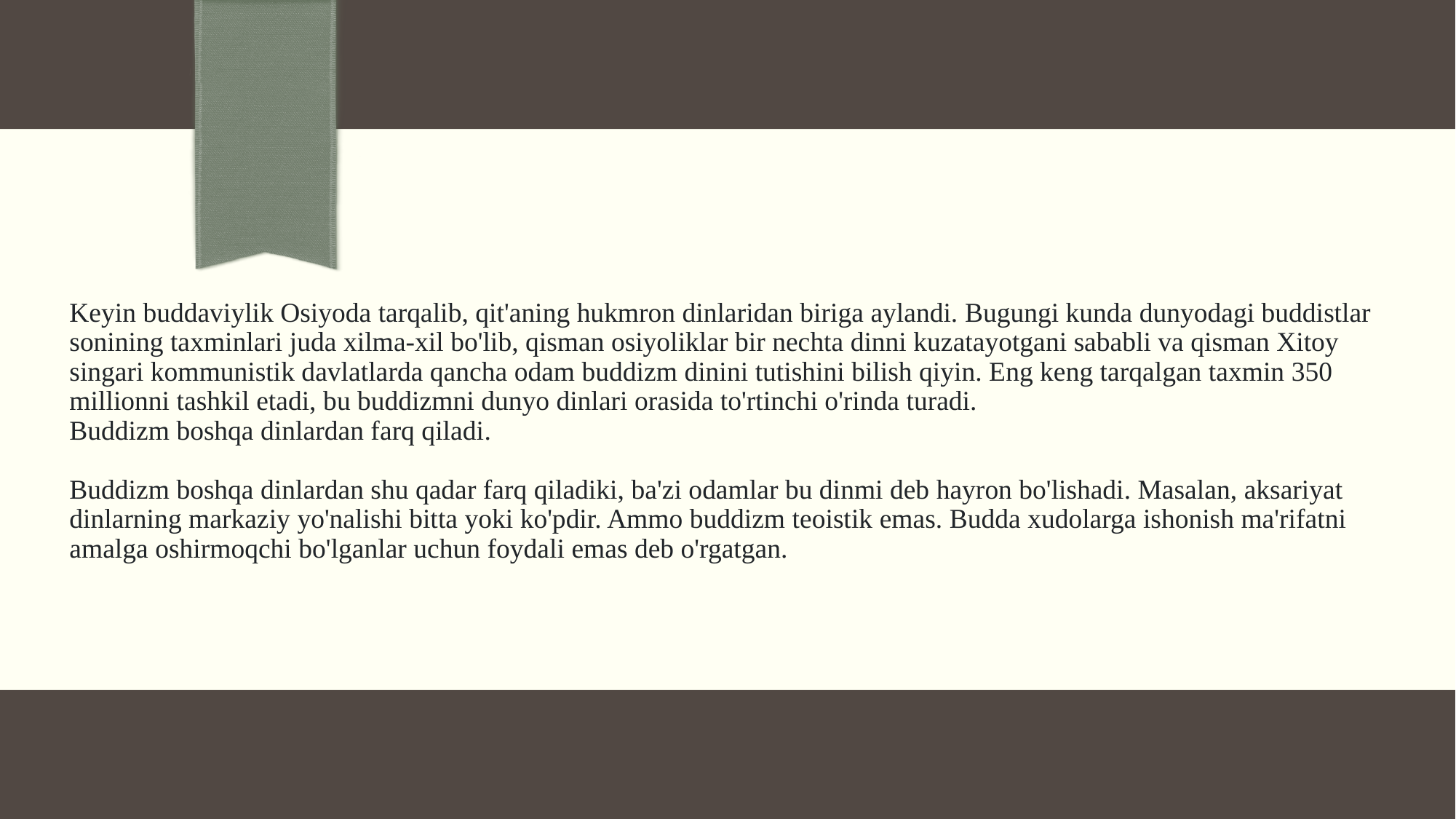

Keyin buddaviylik Osiyoda tarqalib, qit'aning hukmron dinlaridan biriga aylandi. Bugungi kunda dunyodagi buddistlar sonining taxminlari juda xilma-xil bo'lib, qisman osiyoliklar bir nechta dinni kuzatayotgani sababli va qisman Xitoy singari kommunistik davlatlarda qancha odam buddizm dinini tutishini bilish qiyin. Eng keng tarqalgan taxmin 350 millionni tashkil etadi, bu buddizmni dunyo dinlari orasida to'rtinchi o'rinda turadi.
Buddizm boshqa dinlardan farq qiladi.
Buddizm boshqa dinlardan shu qadar farq qiladiki, ba'zi odamlar bu dinmi deb hayron bo'lishadi. Masalan, aksariyat dinlarning markaziy yo'nalishi bitta yoki ko'pdir. Ammo buddizm teoistik emas. Budda xudolarga ishonish ma'rifatni amalga oshirmoqchi bo'lganlar uchun foydali emas deb o'rgatgan.